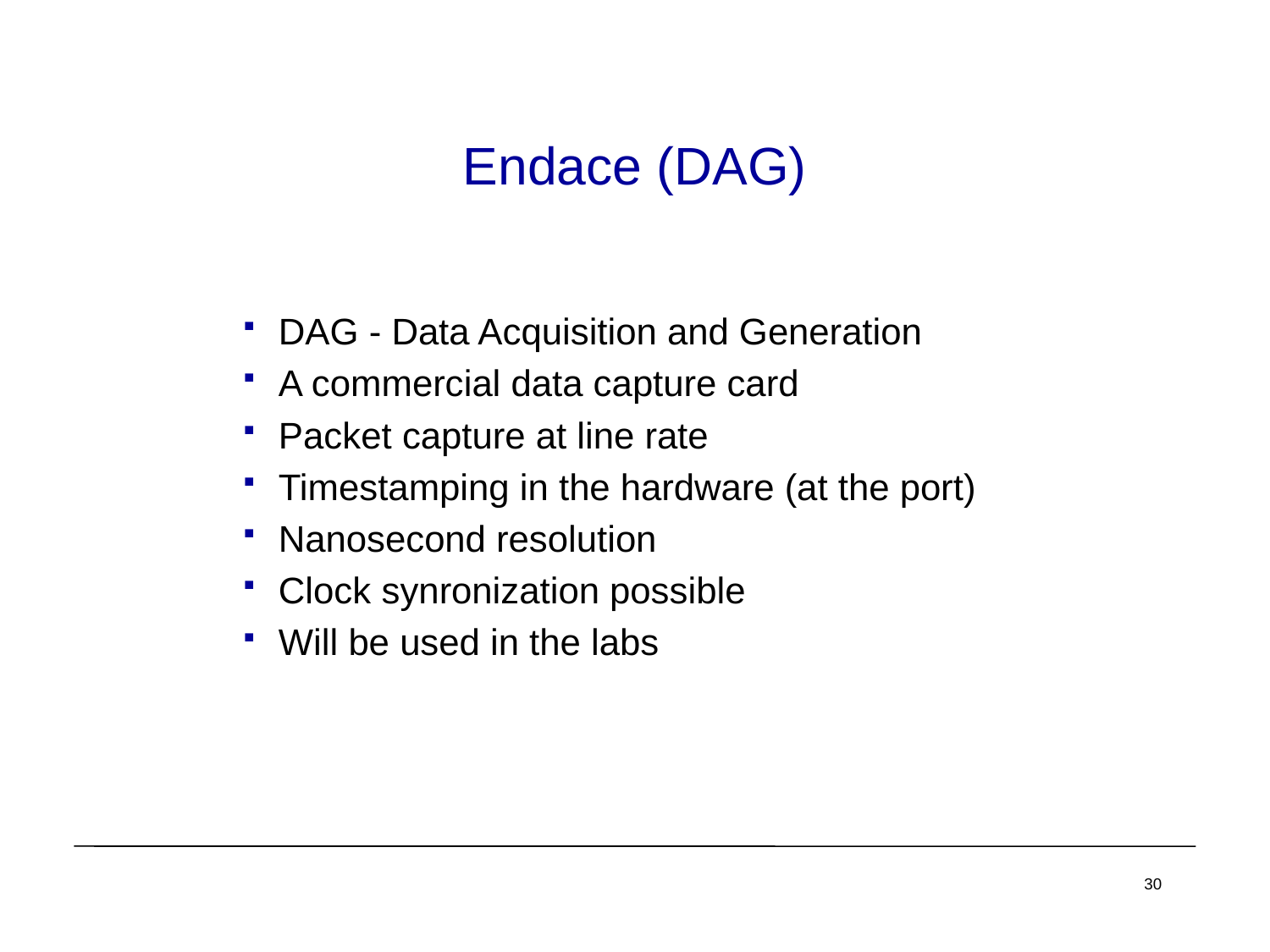

# Endace (DAG)
DAG - Data Acquisition and Generation
A commercial data capture card
Packet capture at line rate
Timestamping in the hardware (at the port)
Nanosecond resolution
Clock synronization possible
Will be used in the labs

30